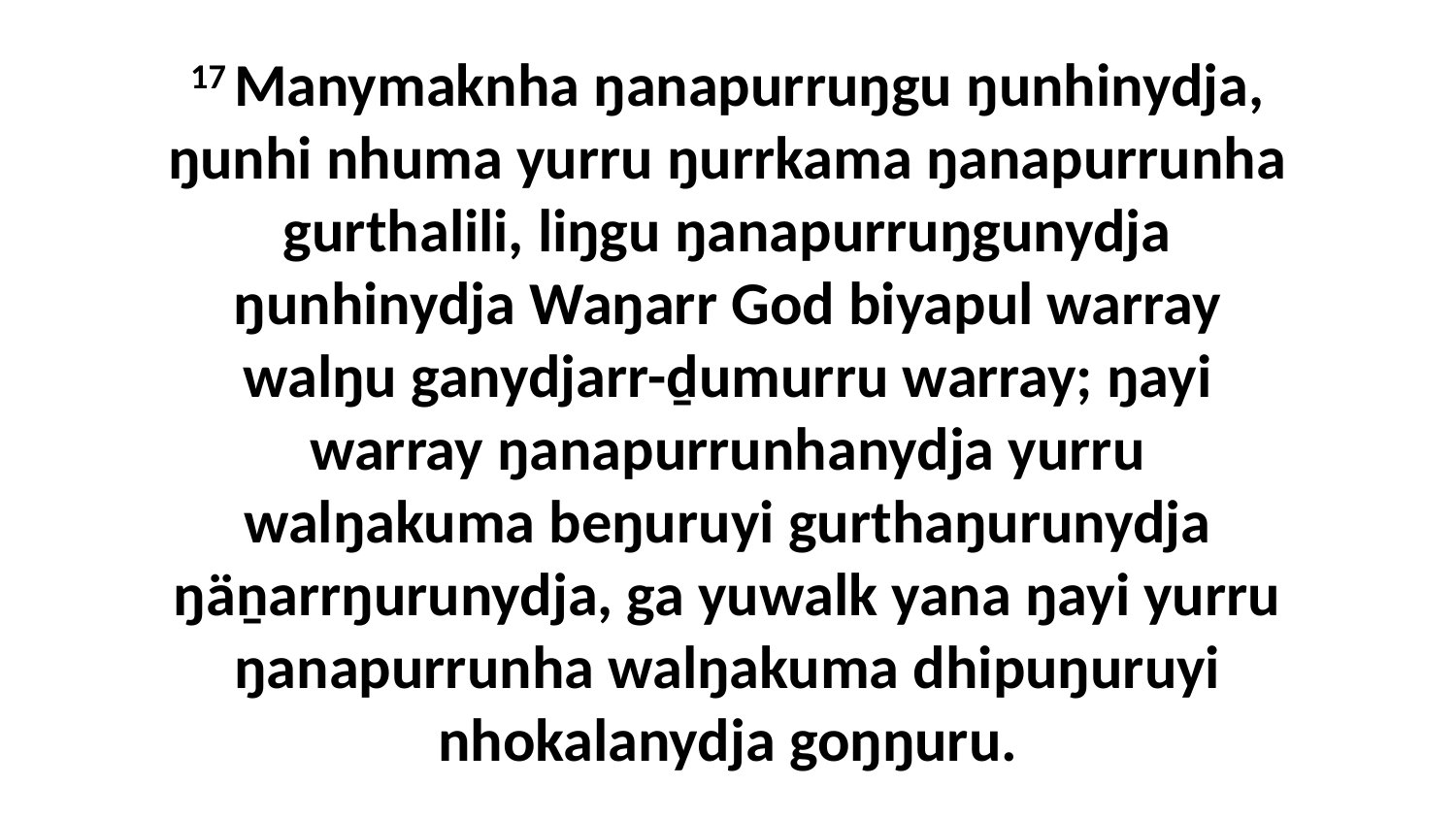

17 Manymaknha ŋanapurruŋgu ŋunhinydja, ŋunhi nhuma yurru ŋurrkama ŋanapurrunha gurthalili, liŋgu ŋanapurruŋgunydja ŋunhinydja Waŋarr God biyapul warray walŋu ganydjarr-ḏumurru warray; ŋayi warray ŋanapurrunhanydja yurru walŋakuma beŋuruyi gurthaŋurunydja ŋäṉarrŋurunydja, ga yuwalk yana ŋayi yurru ŋanapurrunha walŋakuma dhipuŋuruyi nhokalanydja goŋŋuru.